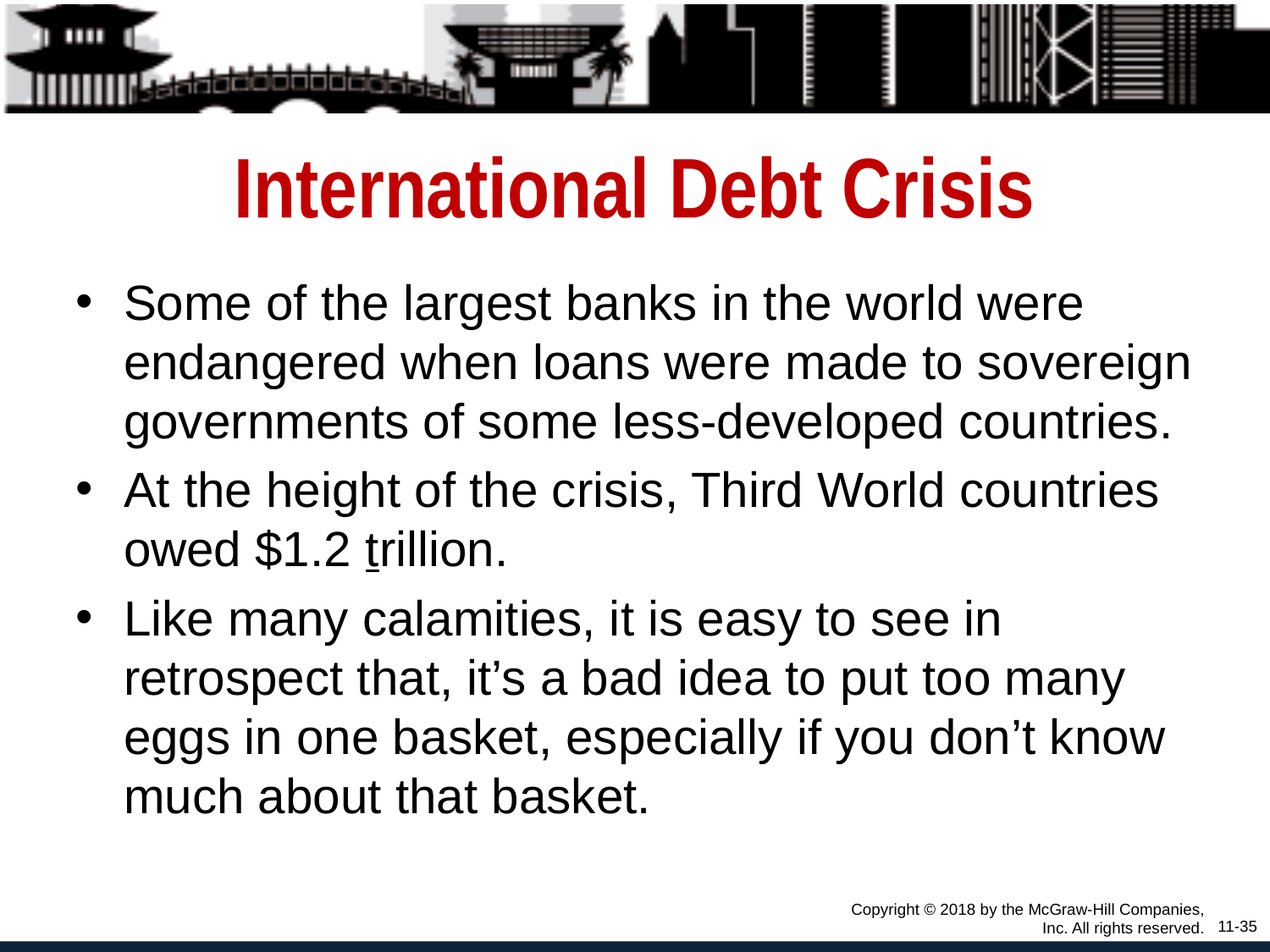

# International Debt Crisis
Some of the largest banks in the world were endangered when loans were made to sovereign governments of some less-developed countries.
At the height of the crisis, Third World countries owed $1.2 trillion.
Like many calamities, it is easy to see in retrospect that, it’s a bad idea to put too many eggs in one basket, especially if you don’t know much about that basket.

Copyright © 2018 by the McGraw-Hill Companies, Inc. All rights reserved.

11-35